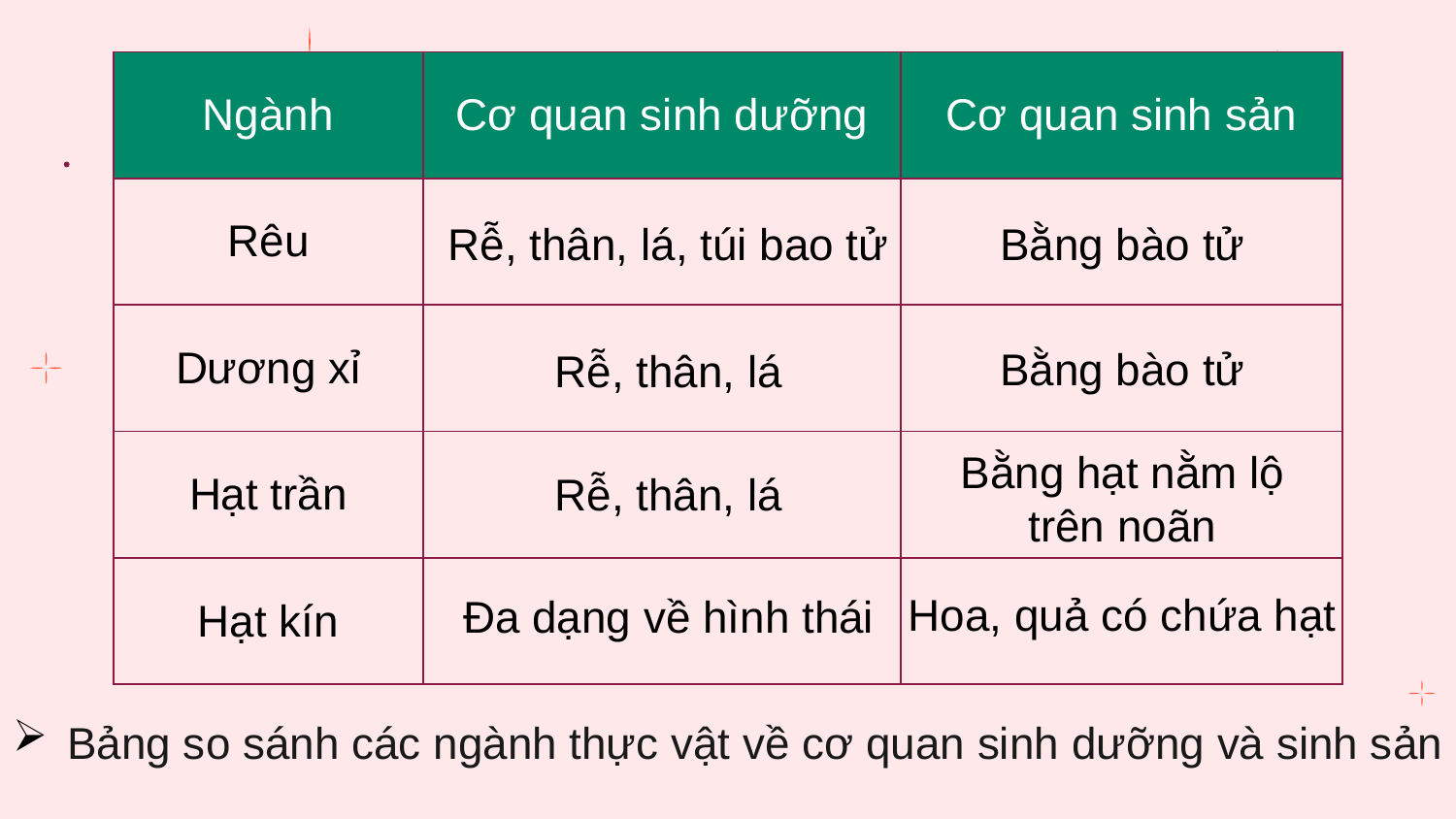

| Ngành | Cơ quan sinh dưỡng | Cơ quan sinh sản |
| --- | --- | --- |
| Rêu |  |  |
| Dương xỉ |  |  |
| Hạt trần |  |  |
| Hạt kín |  |  |
Rễ, thân, lá, túi bao tử

Bằng bào tử
Bằng bào tử
Rễ, thân, lá

Bằng hạt nằm lộ trên noãn
Rễ, thân, lá

Hoa, quả có chứa hạt
Đa dạng về hình thái

Bảng so sánh các ngành thực vật về cơ quan sinh dưỡng và sinh sản